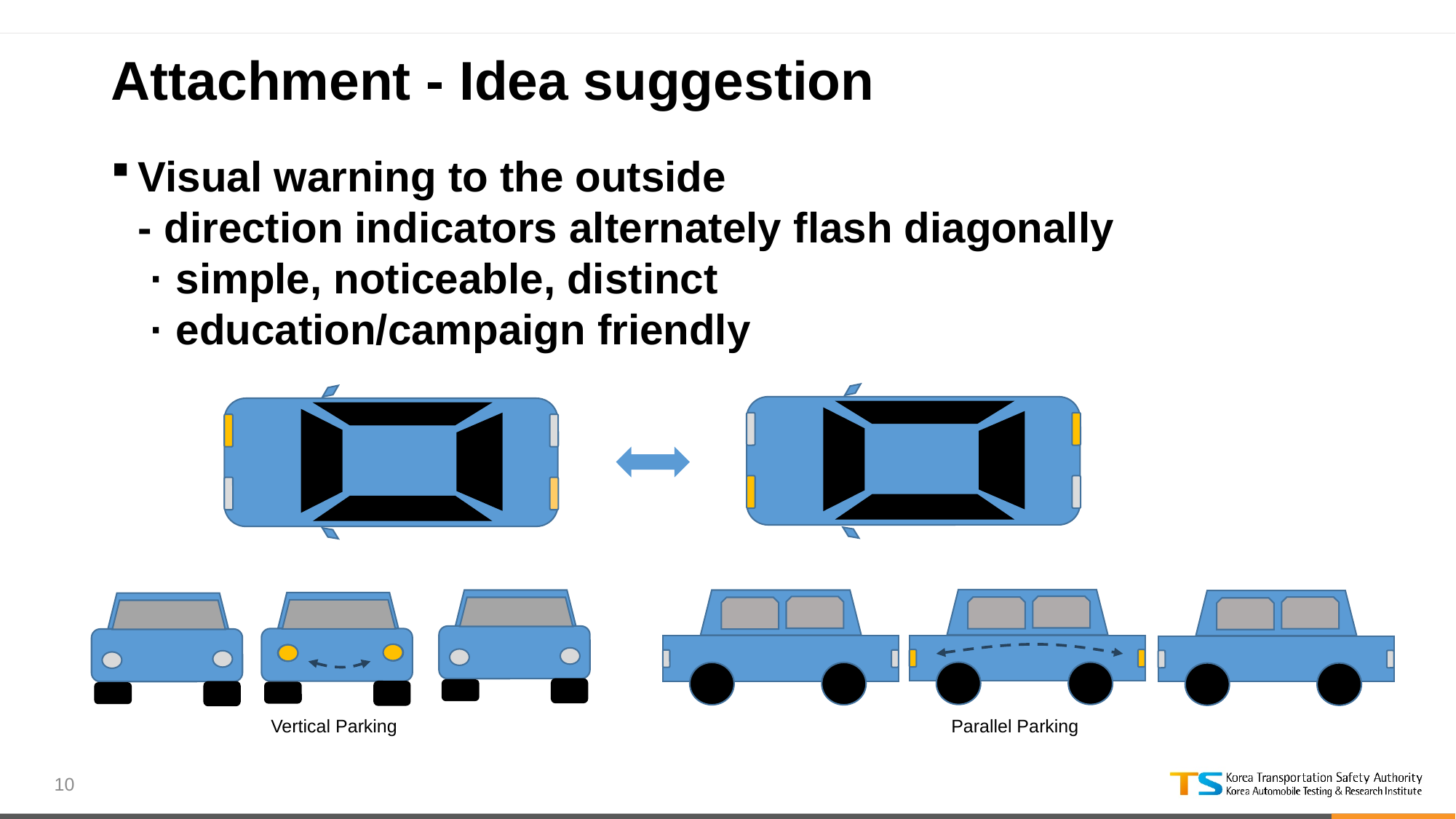

# Attachment - Idea suggestion
Visual warning to the outside
- direction indicators alternately flash diagonally
 · simple, noticeable, distinct
 · education/campaign friendly

Parallel Parking

Vertical Parking
10